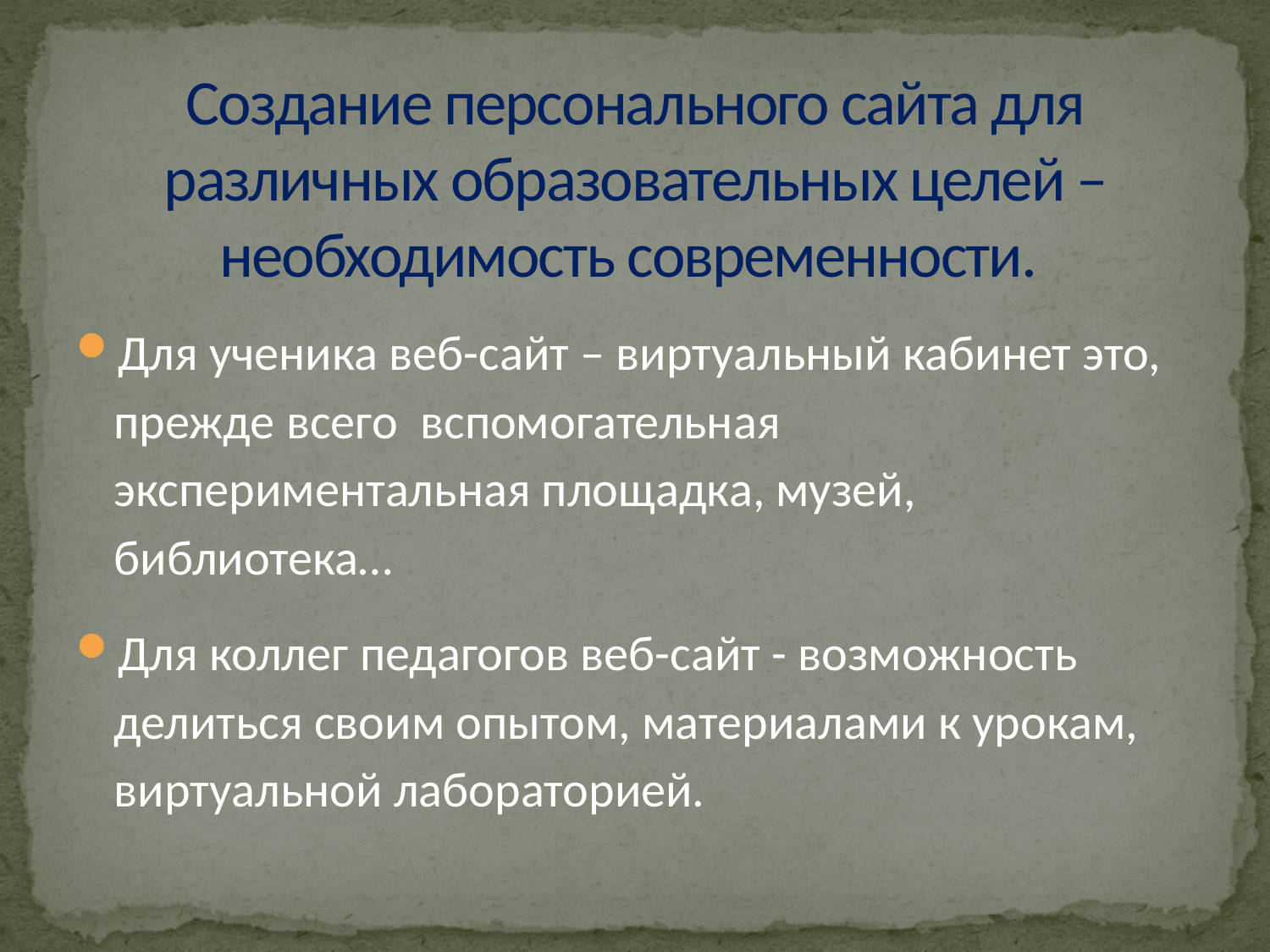

# Создание персонального сайта для различных образовательных целей – необходимость современности.
Для ученика веб-сайт – виртуальный кабинет это, прежде всего  вспомогательная экспериментальная площадка, музей, библиотека…
Для коллег педагогов веб-сайт - возможность делиться своим опытом, материалами к урокам, виртуальной лабораторией.